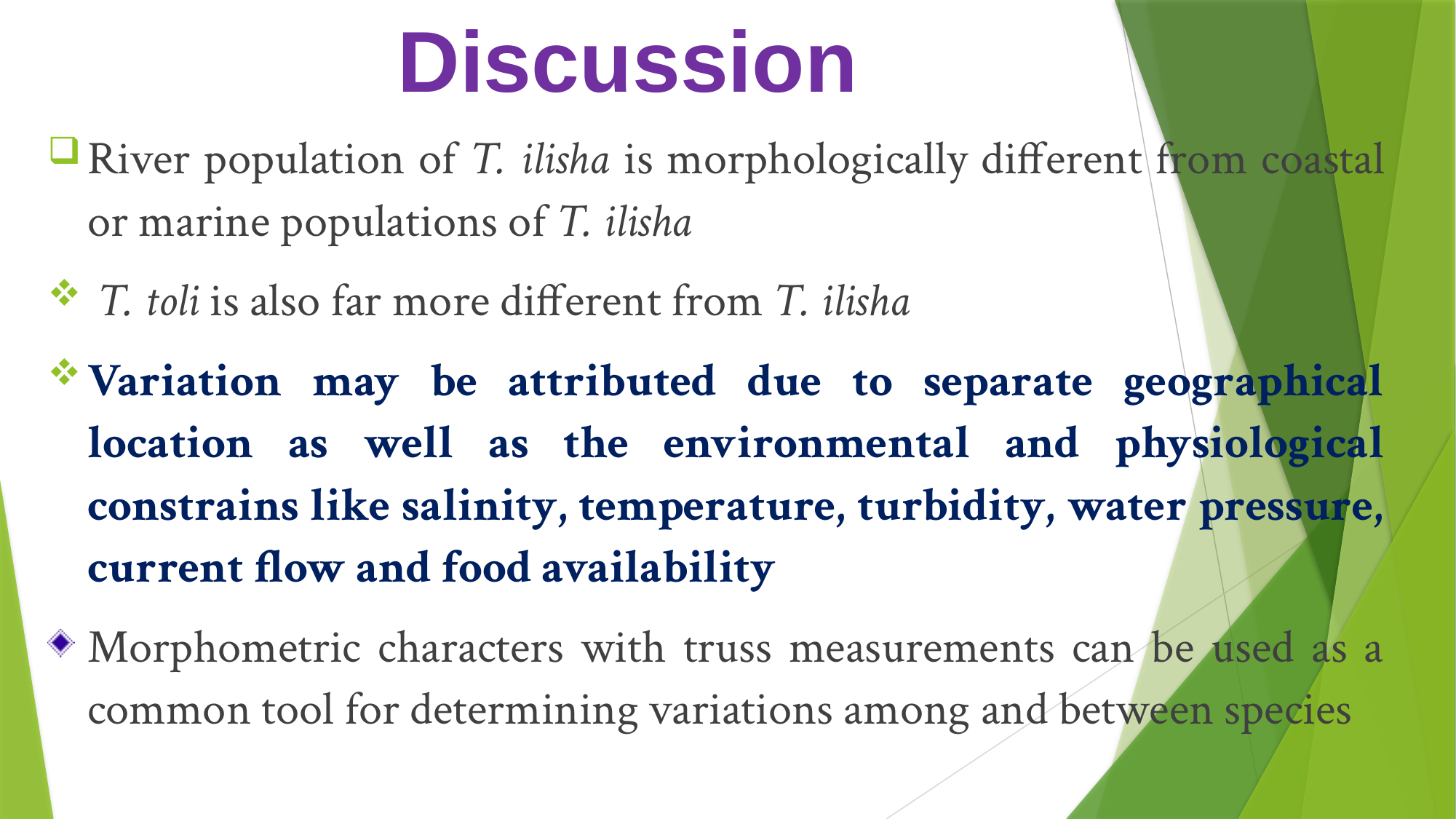

Discussion

River population of T. ilisha is morphologically different from coastal or marine populations of T. ilisha
 T. toli is also far more different from T. ilisha
Variation may be attributed due to separate geographical location as well as the environmental and physiological constrains like salinity, temperature, turbidity, water pressure, current flow and food availability
Morphometric characters with truss measurements can be used as a common tool for determining variations among and between species